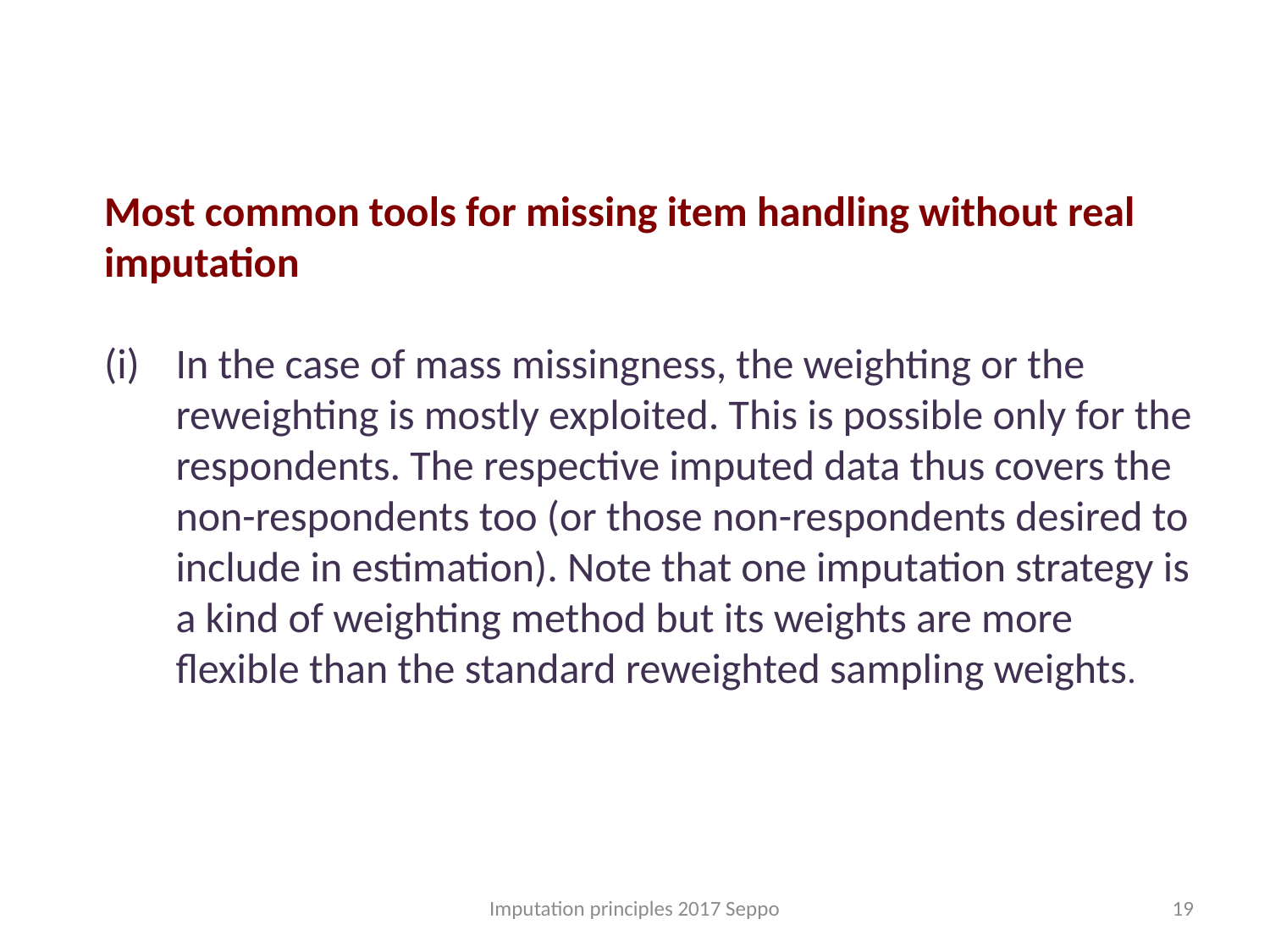

Most common tools for missing item handling without real imputation

In the case of mass missingness, the weighting or the reweighting is mostly exploited. This is possible only for the respondents. The respective imputed data thus covers the non-respondents too (or those non-respondents desired to include in estimation). Note that one imputation strategy is a kind of weighting method but its weights are more flexible than the standard reweighted sampling weights.
Imputation principles 2017 Seppo
19